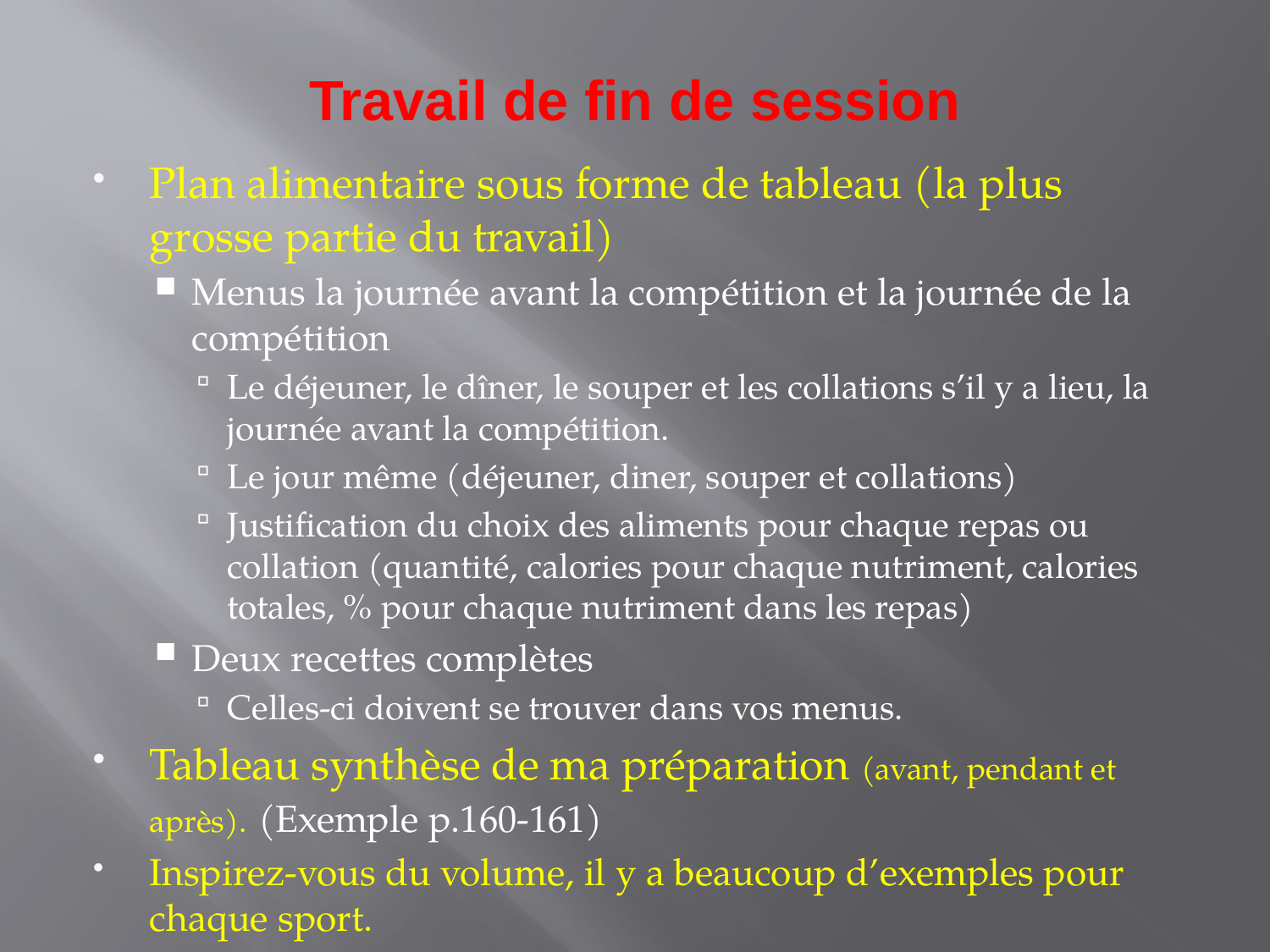

# Travail de fin de session
Plan alimentaire sous forme de tableau (la plus grosse partie du travail)
Menus la journée avant la compétition et la journée de la compétition
Le déjeuner, le dîner, le souper et les collations s’il y a lieu, la journée avant la compétition.
Le jour même (déjeuner, diner, souper et collations)
Justification du choix des aliments pour chaque repas ou collation (quantité, calories pour chaque nutriment, calories totales, % pour chaque nutriment dans les repas)
Deux recettes complètes
Celles-ci doivent se trouver dans vos menus.
Tableau synthèse de ma préparation (avant, pendant et après). (Exemple p.160-161)
Inspirez-vous du volume, il y a beaucoup d’exemples pour chaque sport.